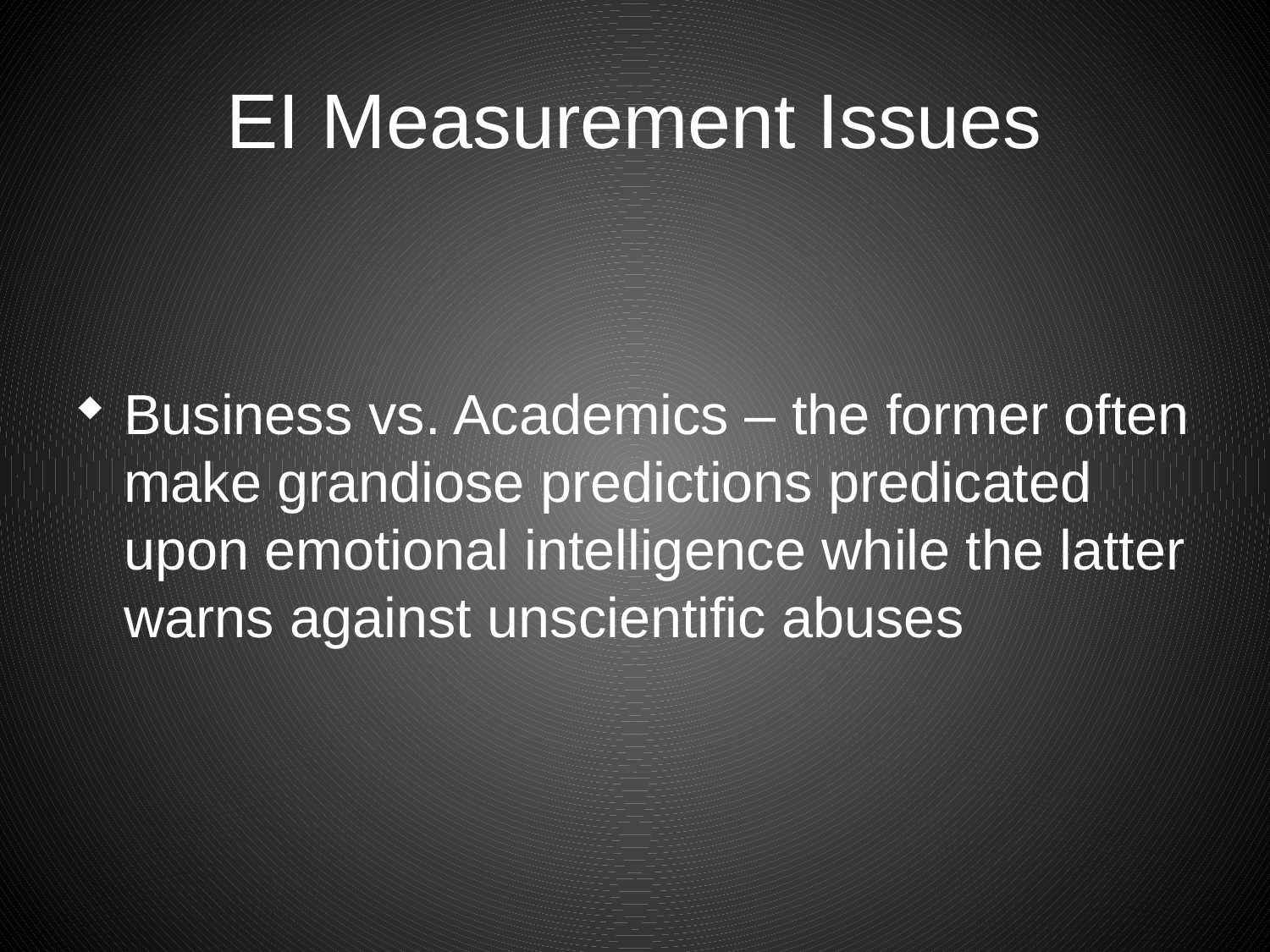

# EI Measurement Issues

Business vs. Academics – the former often make grandiose predictions predicated upon emotional intelligence while the latter warns against unscientific abuses